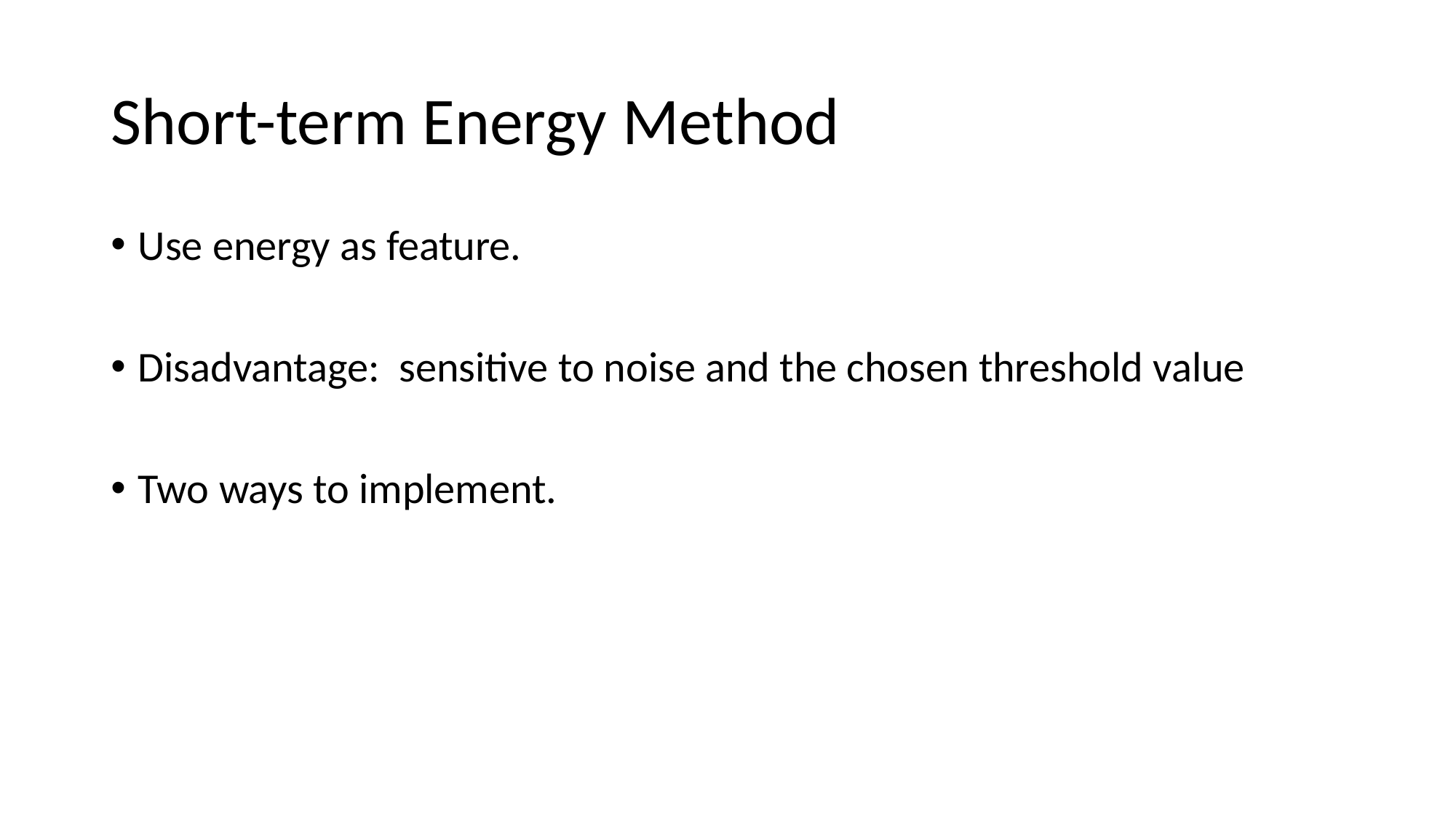

# Short-term Energy Method
Use energy as feature.

Disadvantage:  sensitive to noise and the chosen threshold value

Two ways to implement.